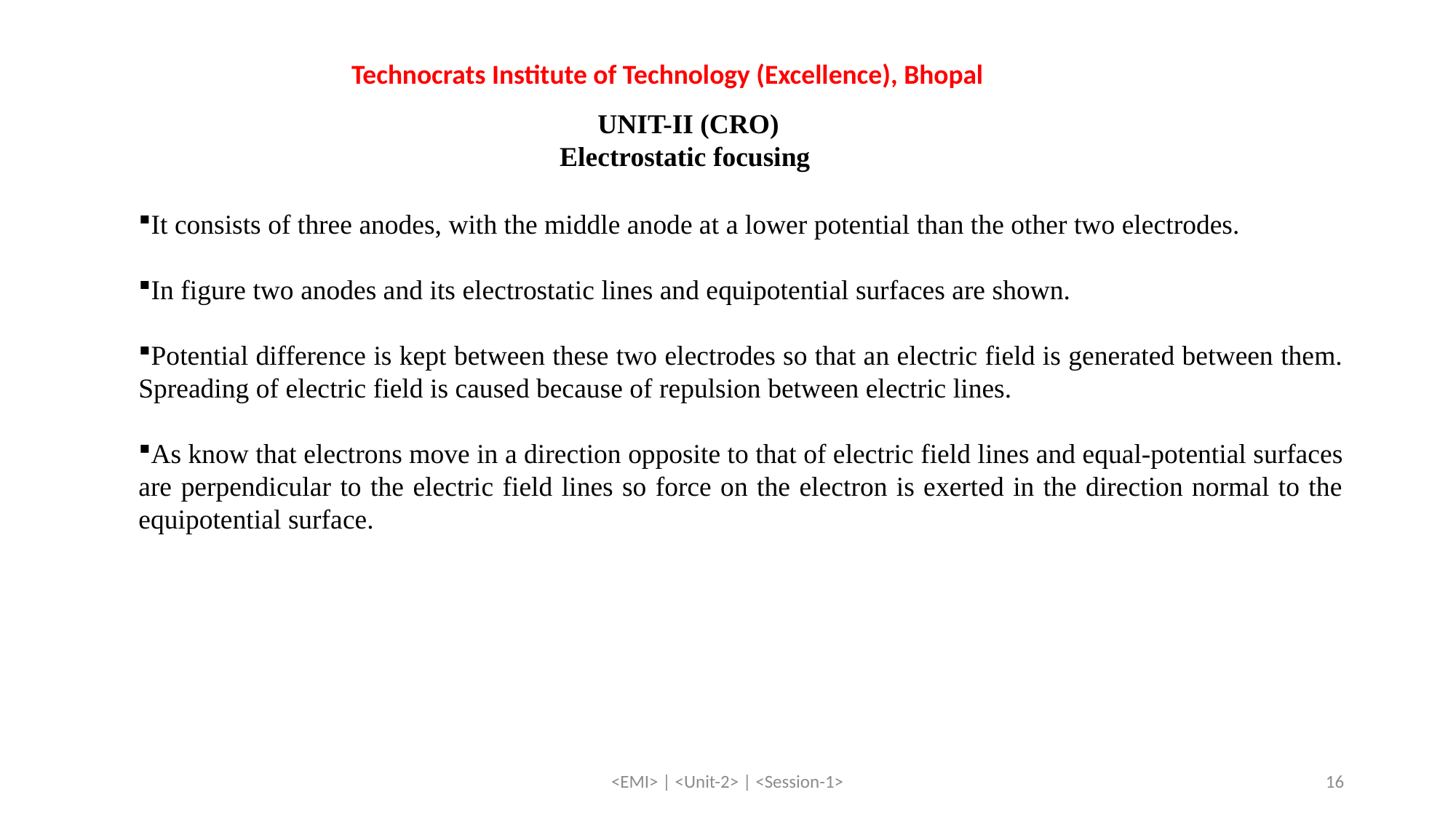

Technocrats Institute of Technology (Excellence), Bhopal
UNIT-II (CRO)
Electrostatic focusing
It consists of three anodes, with the middle anode at a lower potential than the other two electrodes.

In figure two anodes and its electrostatic lines and equipotential surfaces are shown.

Potential difference is kept between these two electrodes so that an electric field is generated between them. Spreading of electric field is caused because of repulsion between electric lines.

As know that electrons move in a direction opposite to that of electric field lines and equal-potential surfaces are perpendicular to the electric field lines so force on the electron is exerted in the direction normal to the equipotential surface.
<EMI> | <Unit-2> | <Session-1>
16